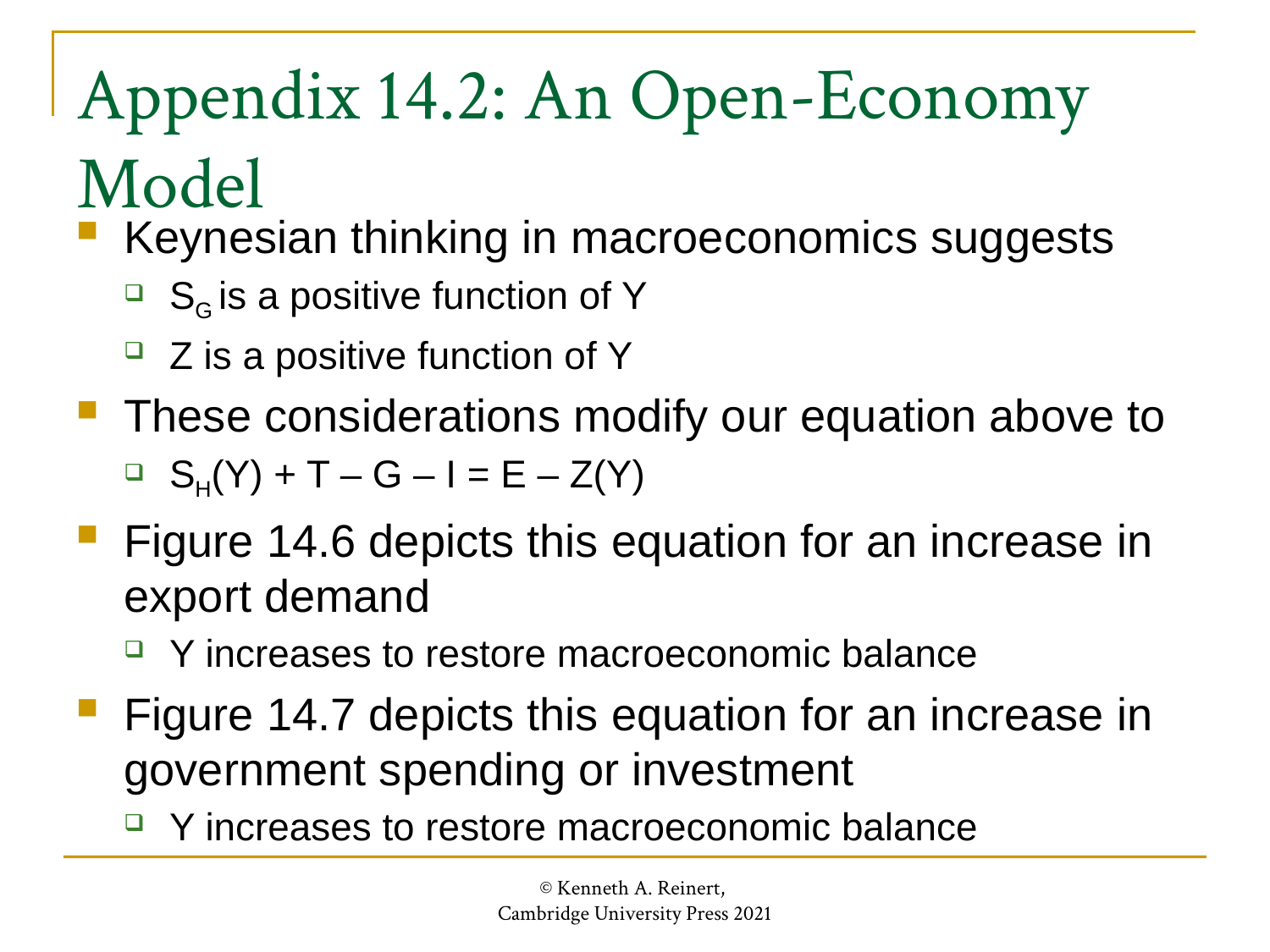

# Appendix 14.2: An Open-Economy Model
Keynesian thinking in macroeconomics suggests
SG is a positive function of Y
Z is a positive function of Y
These considerations modify our equation above to
SH(Y) + T – G – I = E – Z(Y)
Figure 14.6 depicts this equation for an increase in export demand
Y increases to restore macroeconomic balance
Figure 14.7 depicts this equation for an increase in government spending or investment
Y increases to restore macroeconomic balance
© Kenneth A. Reinert,
Cambridge University Press 2021